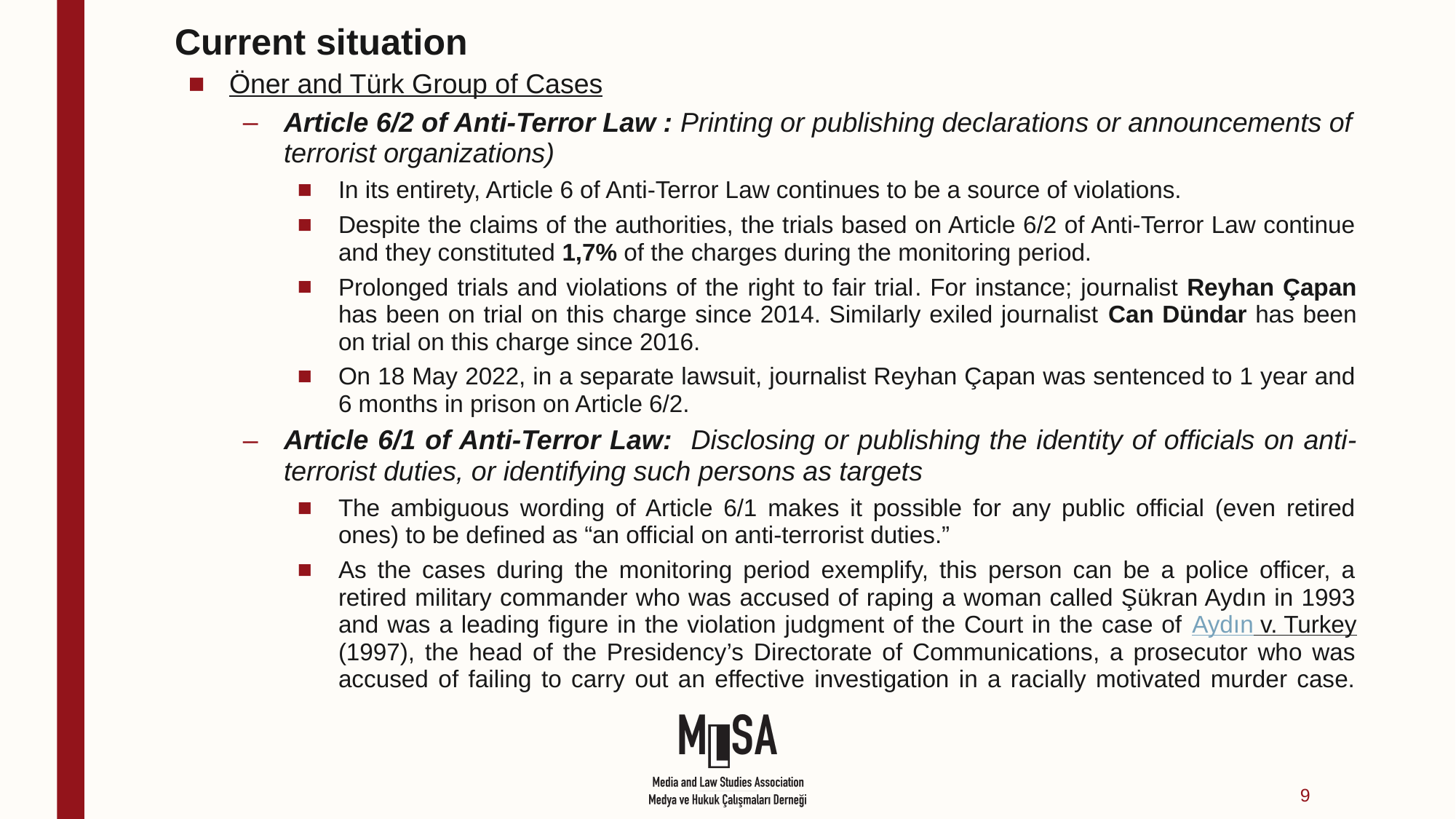

# Current situation
Öner and Türk Group of Cases
Article 6/2 of Anti-Terror Law : Printing or publishing declarations or announcements of terrorist organizations)
In its entirety, Article 6 of Anti-Terror Law continues to be a source of violations.
Despite the claims of the authorities, the trials based on Article 6/2 of Anti-Terror Law continue and they constituted 1,7% of the charges during the monitoring period.
Prolonged trials and violations of the right to fair trial. For instance; journalist Reyhan Çapan has been on trial on this charge since 2014. Similarly exiled journalist Can Dündar has been on trial on this charge since 2016.
On 18 May 2022, in a separate lawsuit, journalist Reyhan Çapan was sentenced to 1 year and 6 months in prison on Article 6/2.
Article 6/1 of Anti-Terror Law:  Disclosing or publishing the identity of officials on anti-terrorist duties, or identifying such persons as targets
The ambiguous wording of Article 6/1 makes it possible for any public official (even retired ones) to be defined as “an official on anti-terrorist duties.”
As the cases during the monitoring period exemplify, this person can be a police officer, a retired military commander who was accused of raping a woman called Şükran Aydın in 1993 and was a leading figure in the violation judgment of the Court in the case of Aydın v. Turkey (1997), the head of the Presidency’s Directorate of Communications, a prosecutor who was accused of failing to carry out an effective investigation in a racially motivated murder case.
9